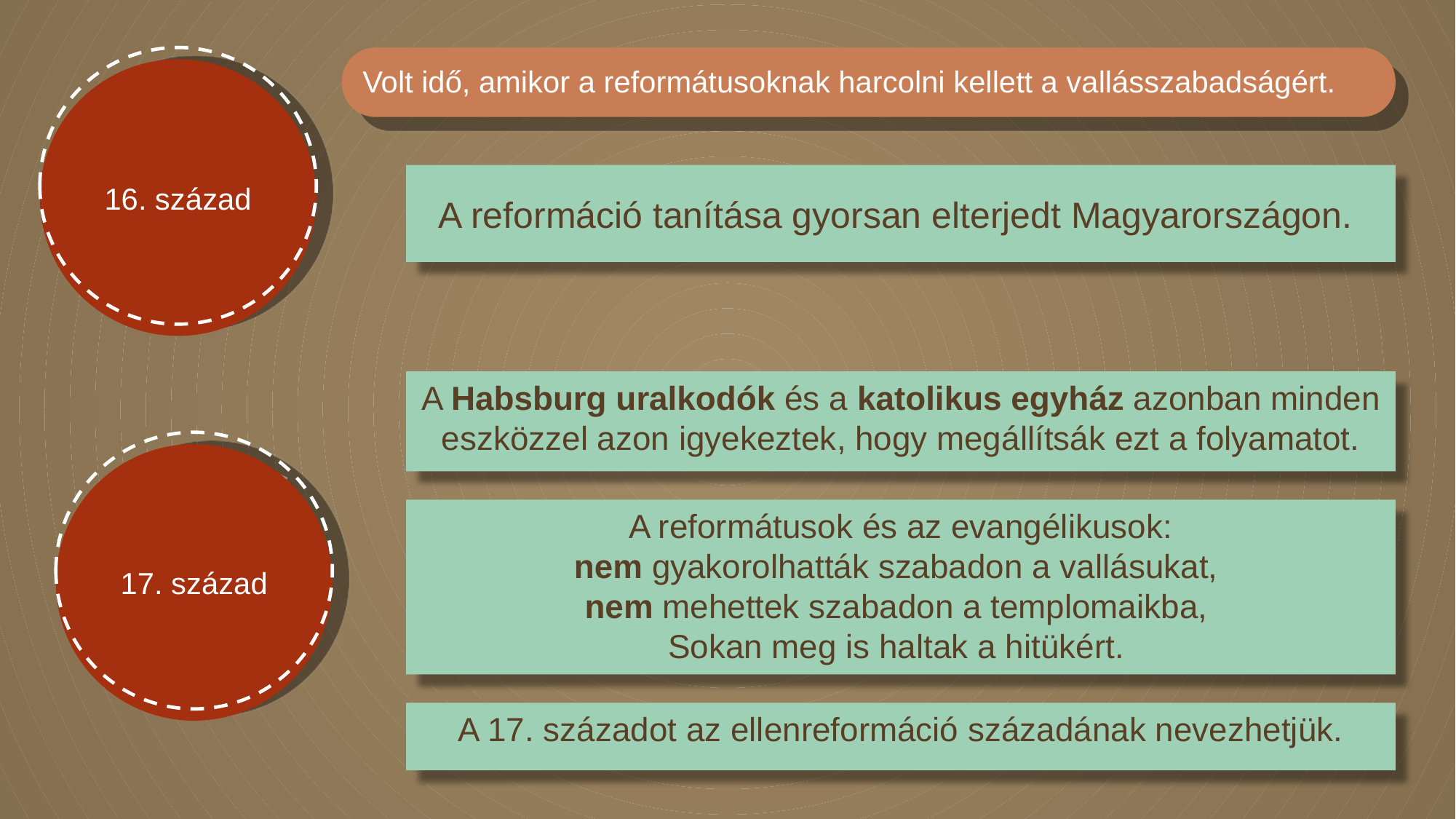

16. század
Volt idő, amikor a reformátusoknak harcolni kellett a vallásszabadságért.

A reformáció tanítása gyorsan elterjedt Magyarországon.

A Habsburg uralkodók és a katolikus egyház azonban minden eszközzel azon igyekeztek, hogy megállítsák ezt a folyamatot.

17. század

A reformátusok és az evangélikusok:
nem gyakorolhatták szabadon a vallásukat,
nem mehettek szabadon a templomaikba,
Sokan meg is haltak a hitükért.

A 17. századot az ellenreformáció századának nevezhetjük.